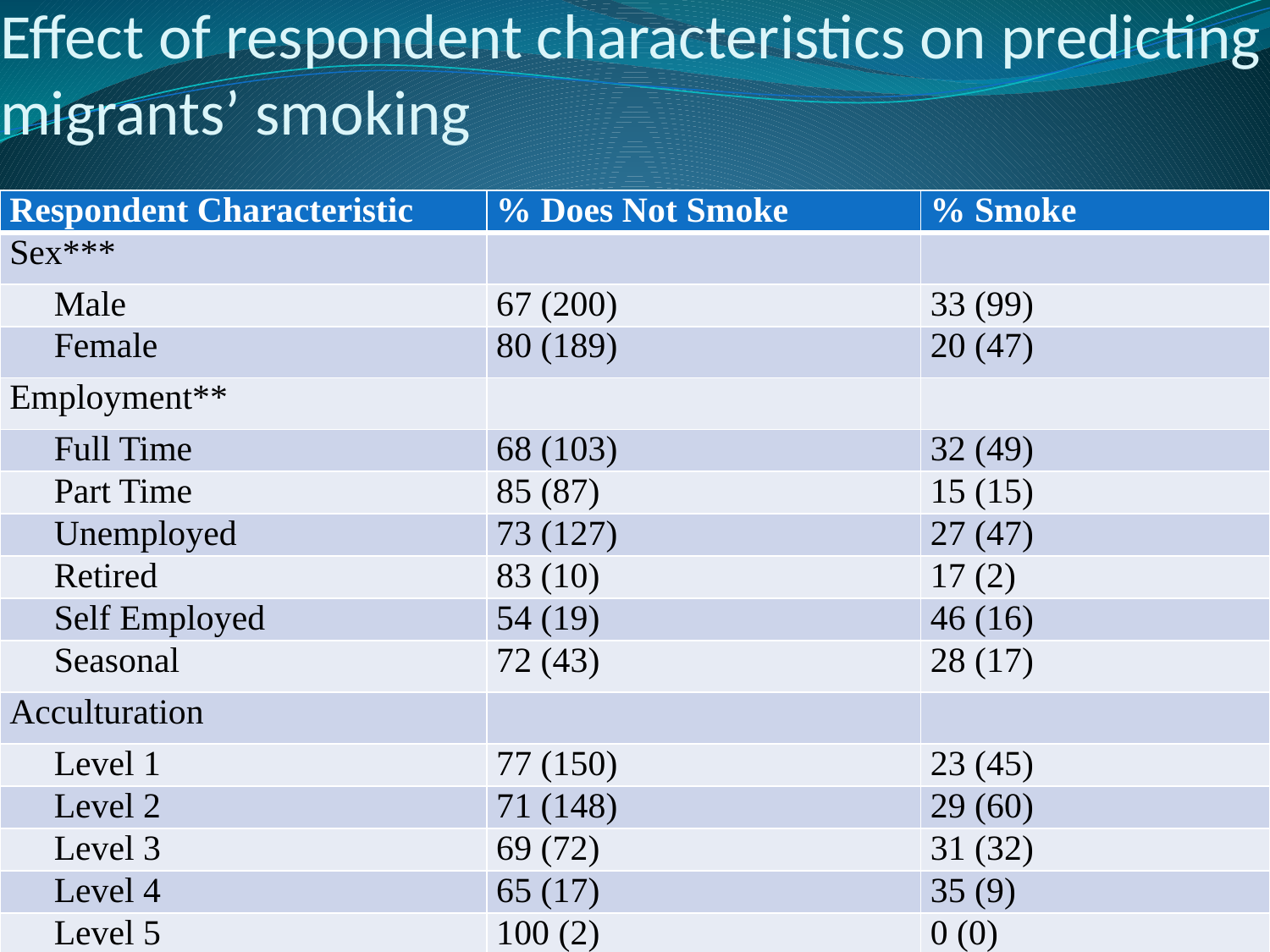

# Effect of respondent characteristics on predicting migrants’ smoking
| Respondent Characteristic | % Does Not Smoke | % Smoke |
| --- | --- | --- |
| Sex\*\*\* |  |  |
| Male | 67 (200) | 33 (99) |
| Female | 80 (189) | 20 (47) |
| Employment\*\* |  |  |
| Full Time | 68 (103) | 32 (49) |
| Part Time | 85 (87) | 15 (15) |
| Unemployed | 73 (127) | 27 (47) |
| Retired | 83 (10) | 17 (2) |
| Self Employed | 54 (19) | 46 (16) |
| Seasonal | 72 (43) | 28 (17) |
| Acculturation |  |  |
| Level 1 | 77 (150) | 23 (45) |
| Level 2 | 71 (148) | 29 (60) |
| Level 3 | 69 (72) | 31 (32) |
| Level 4 | 65 (17) | 35 (9) |
| Level 5 | 100 (2) | 0 (0) |
Individual Attributes:  age, sex, employment, etc.